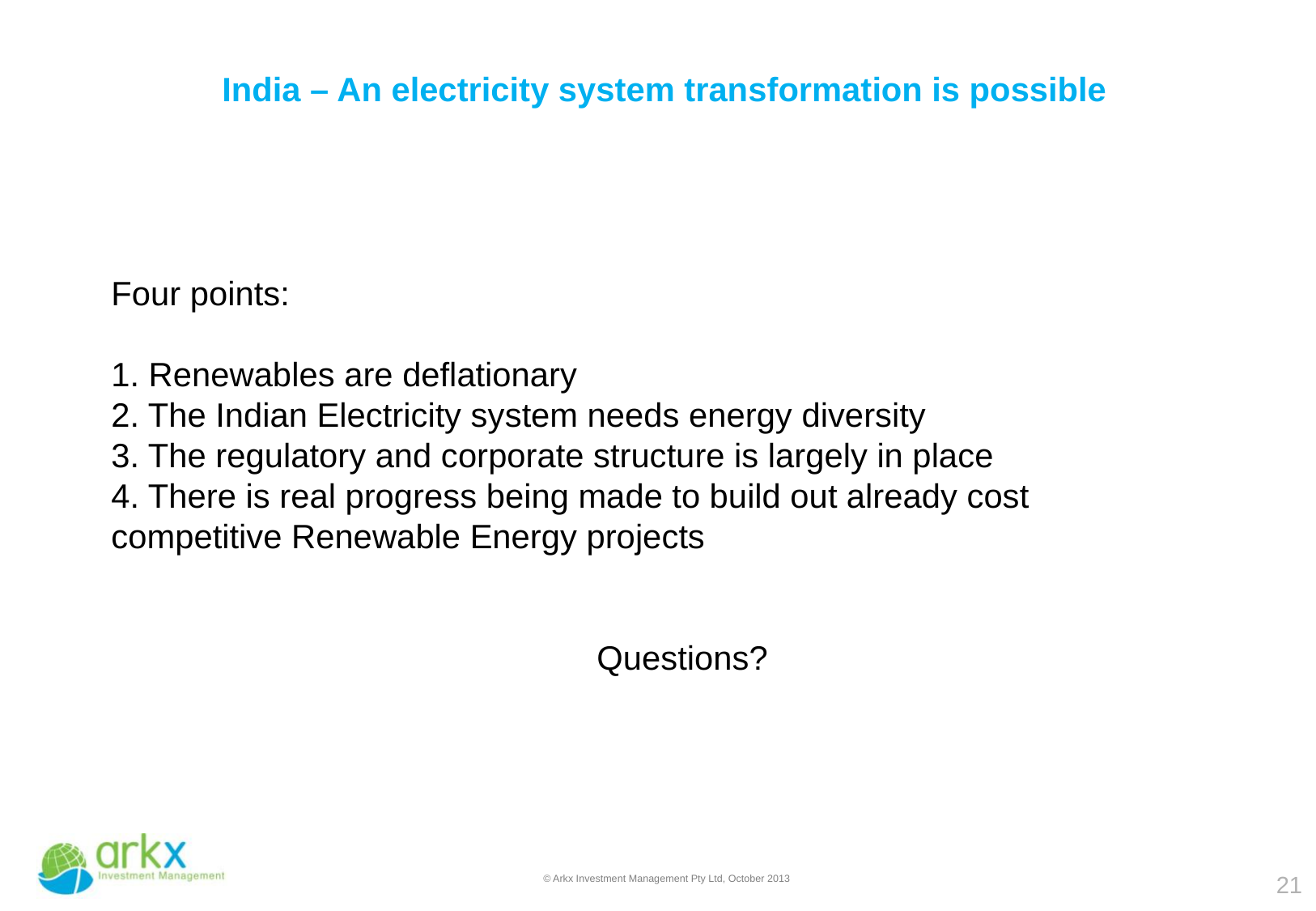

India – An electricity system transformation is possible
# Four points: 1. Renewables are deflationary 2. The Indian Electricity system needs energy diversity 3. The regulatory and corporate structure is largely in place 4. There is real progress being made to build out already cost competitive Renewable Energy projects Questions?